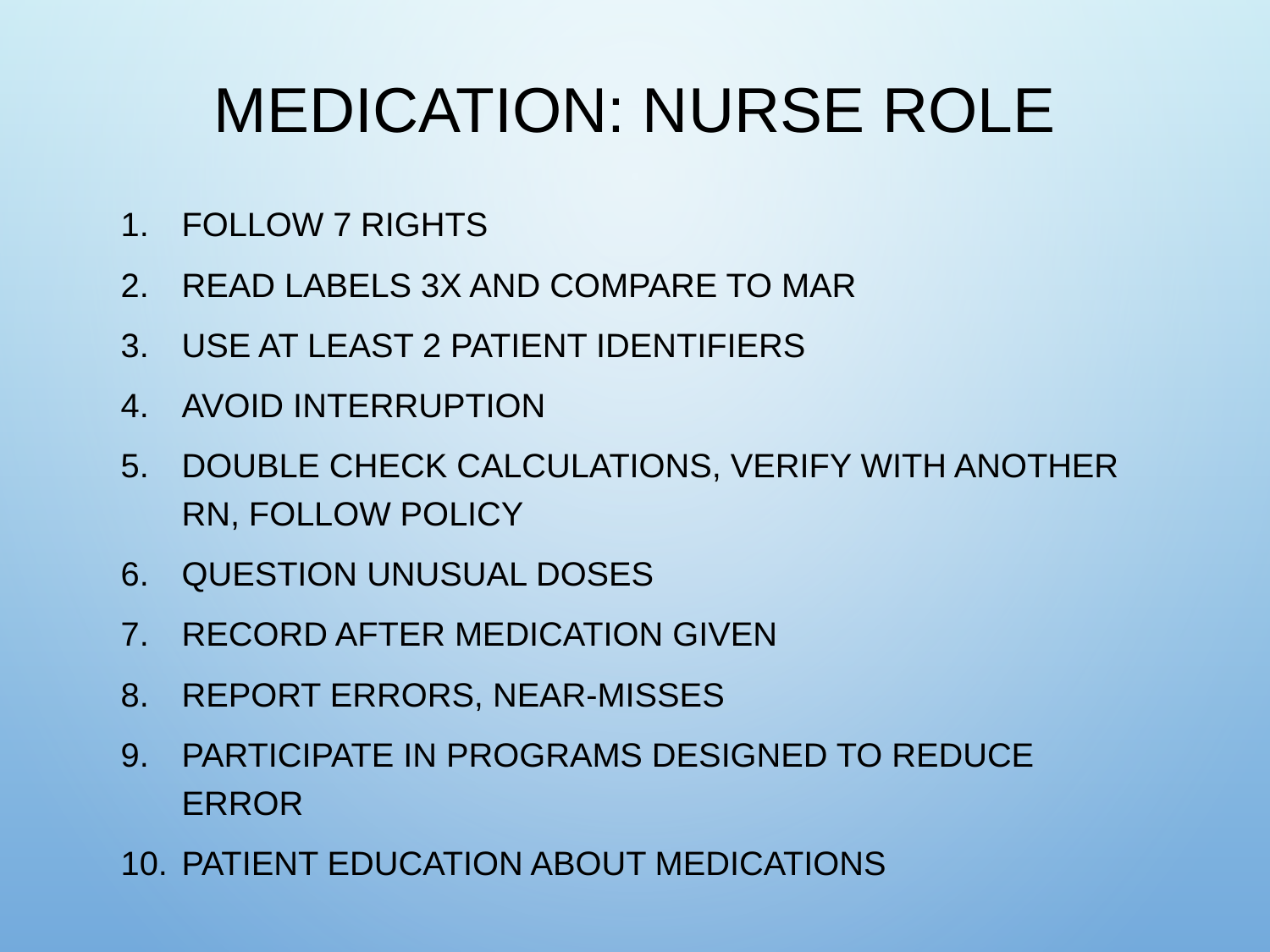

# Medication: Nurse Role
Follow 7 rights
Read labels 3x and compare to MAR
Use at least 2 patient identifiers
Avoid interruption
Double check calculations, verify with another RN, follow policy
Question unusual doses
Record after medication given
Report errors, near-misses
Participate in programs designed to reduce error
Patient education about medications